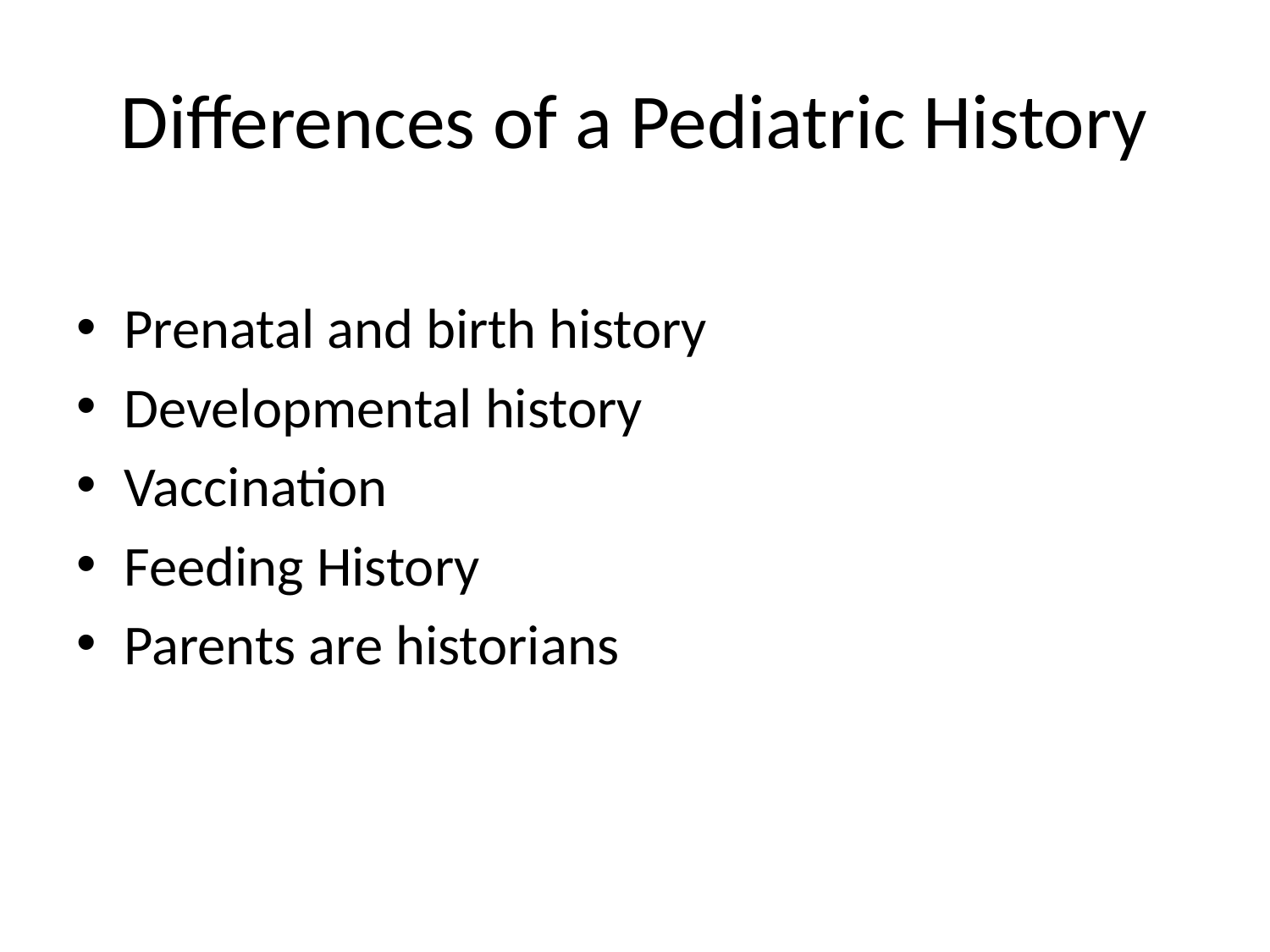

# Differences of a Pediatric History
Prenatal and birth history
Developmental history
Vaccination
Feeding History
Parents are historians